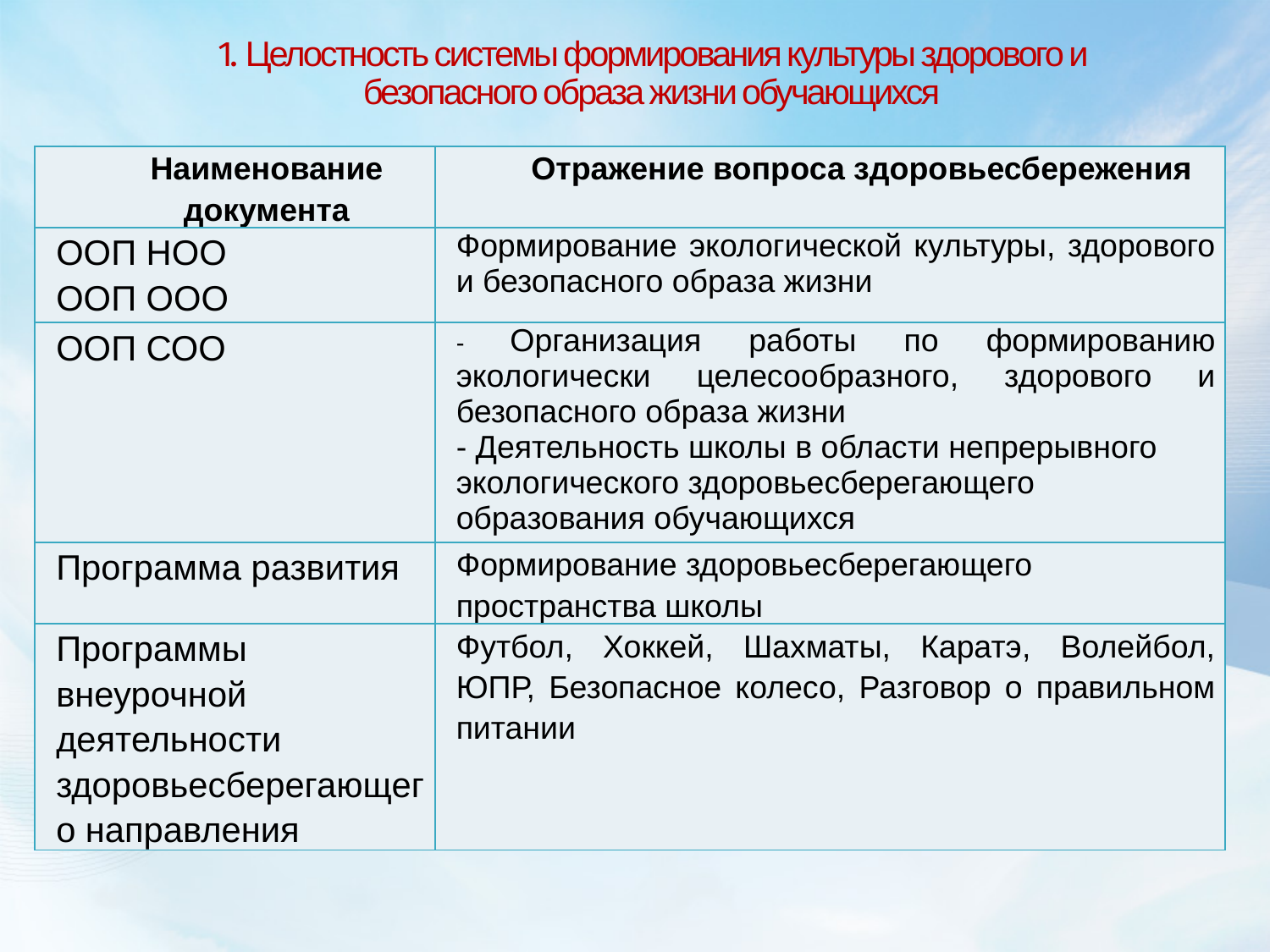

# 1. Целостность системы формирования культуры здорового и безопасного образа жизни обучающихся
| Наименование документа | Отражение вопроса здоровьесбережения |
| --- | --- |
| ООП НОО ООП ООО | Формирование экологической культуры, здорового и безопасного образа жизни |
| ООП СОО | - Организация работы по формированию экологически целесообразного, здорового и безопасного образа жизни - Деятельность школы в области непрерывного экологического здоровьесберегающего образования обучающихся |
| Программа развития | Формирование здоровьесберегающего пространства школы |
| Программы внеурочной деятельности здоровьесберегающего направления | Футбол, Хоккей, Шахматы, Каратэ, Волейбол, ЮПР, Безопасное колесо, Разговор о правильном питании |